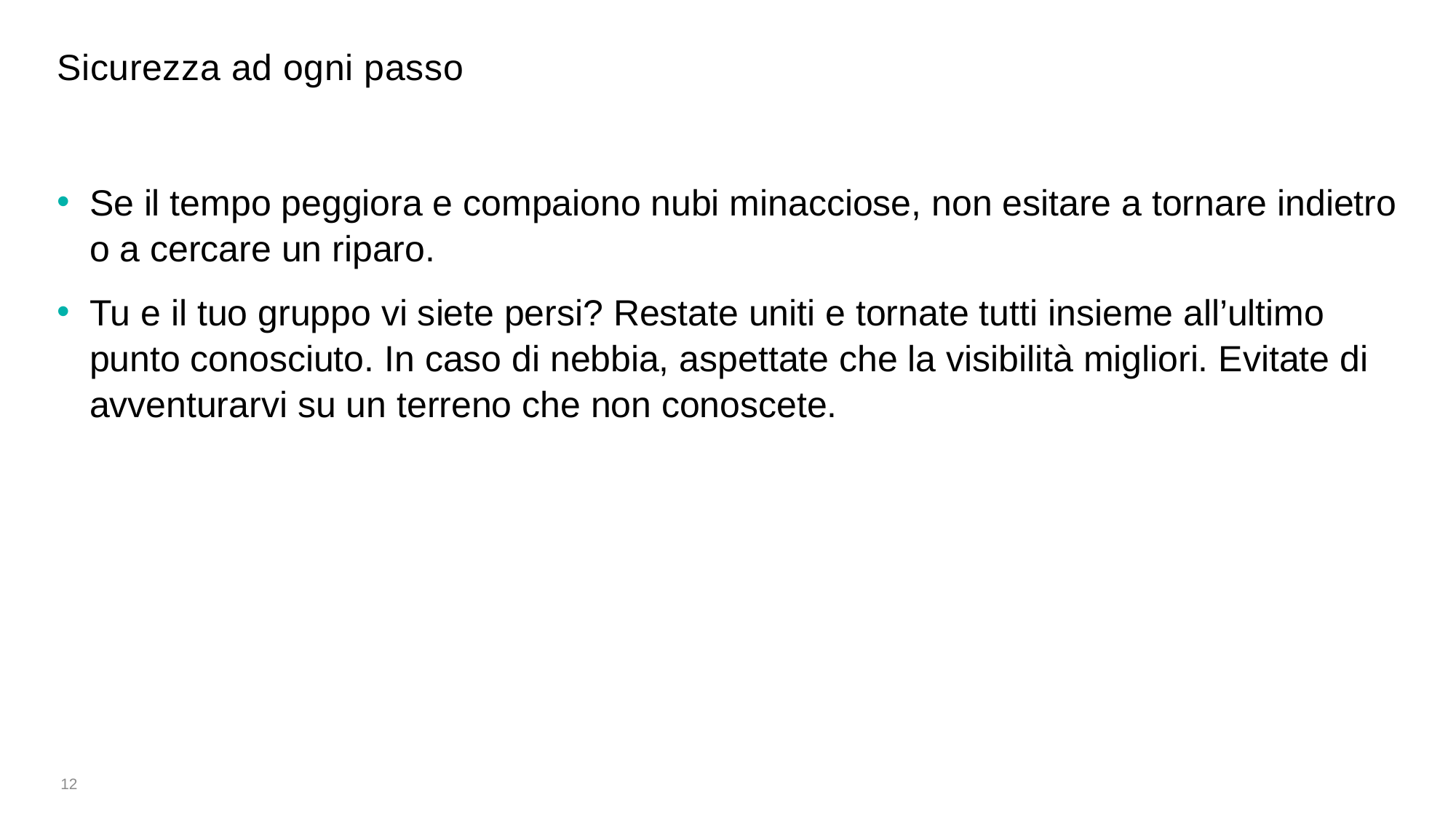

# Sicurezza ad ogni passo
Se il tempo peggiora e compaiono nubi minacciose, non esitare a tornare indietro o a cercare un riparo.
Tu e il tuo gruppo vi siete persi? Restate uniti e tornate tutti insieme all’ultimo punto conosciuto. In caso di nebbia, aspettate che la visibilità migliori. Evitate di avventurarvi su un terreno che non conoscete.
12